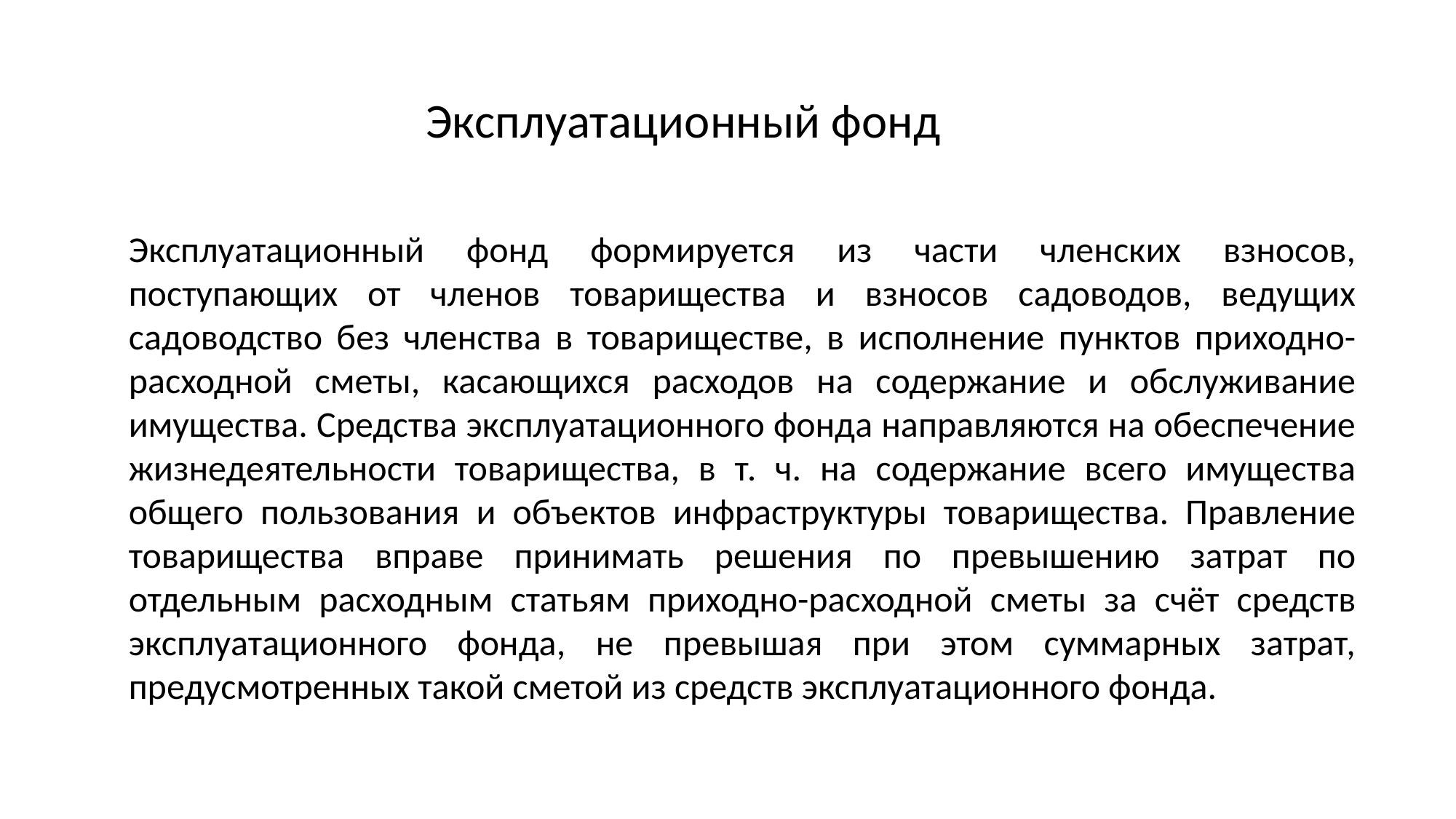

Эксплуатационный фонд
Эксплуатационный фонд формируется из части членских взносов, поступающих от членов товарищества и взносов садоводов, ведущих садоводство без членства в товариществе, в исполнение пунктов приходно-расходной сметы, касающихся расходов на содержание и обслуживание имущества. Средства эксплуатационного фонда направляются на обеспечение жизнедеятельности товарищества, в т. ч. на содержание всего имущества общего пользования и объектов инфраструктуры товарищества. Правление товарищества вправе принимать решения по превышению затрат по отдельным расходным статьям приходно-расходной сметы за счёт средств эксплуатационного фонда, не превышая при этом суммарных затрат, предусмотренных такой сметой из средств эксплуатационного фонда.